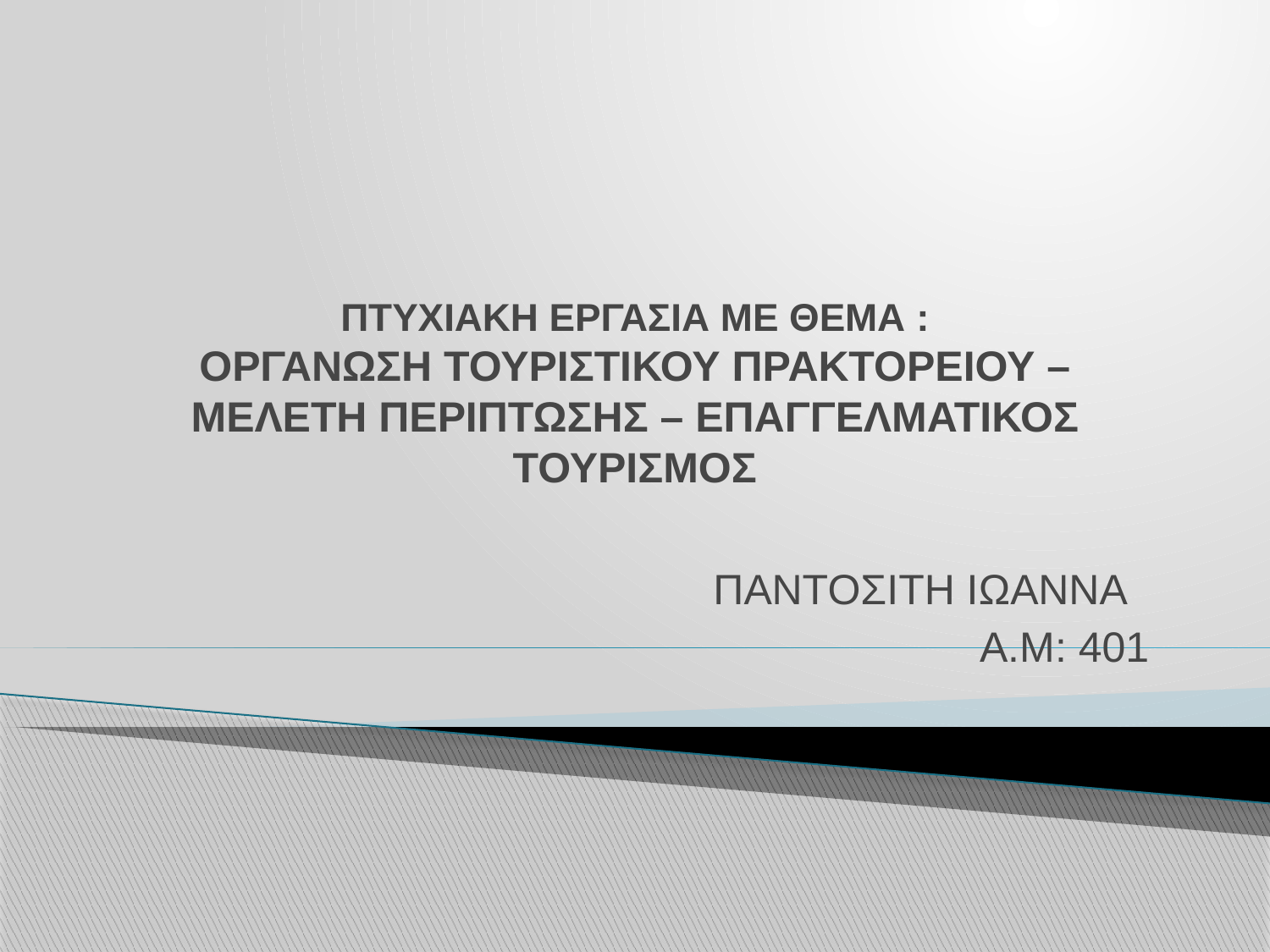

# ΠΤΥΧΙΑΚΗ ΕΡΓΑΣΙΑ ΜΕ ΘΕΜΑ : ΟΡΓΑΝΩΣΗ ΤΟΥΡΙΣΤΙΚΟΥ ΠΡΑΚΤΟΡΕΙΟΥ – ΜΕΛΕΤΗ ΠΕΡΙΠΤΩΣΗΣ – ΕΠΑΓΓΕΛΜΑΤΙΚΟΣ ΤΟΥΡΙΣΜΟΣ
ΠΑΝΤΟΣΙΤΗ ΙΩΑΝΝΑ
Α.Μ: 401